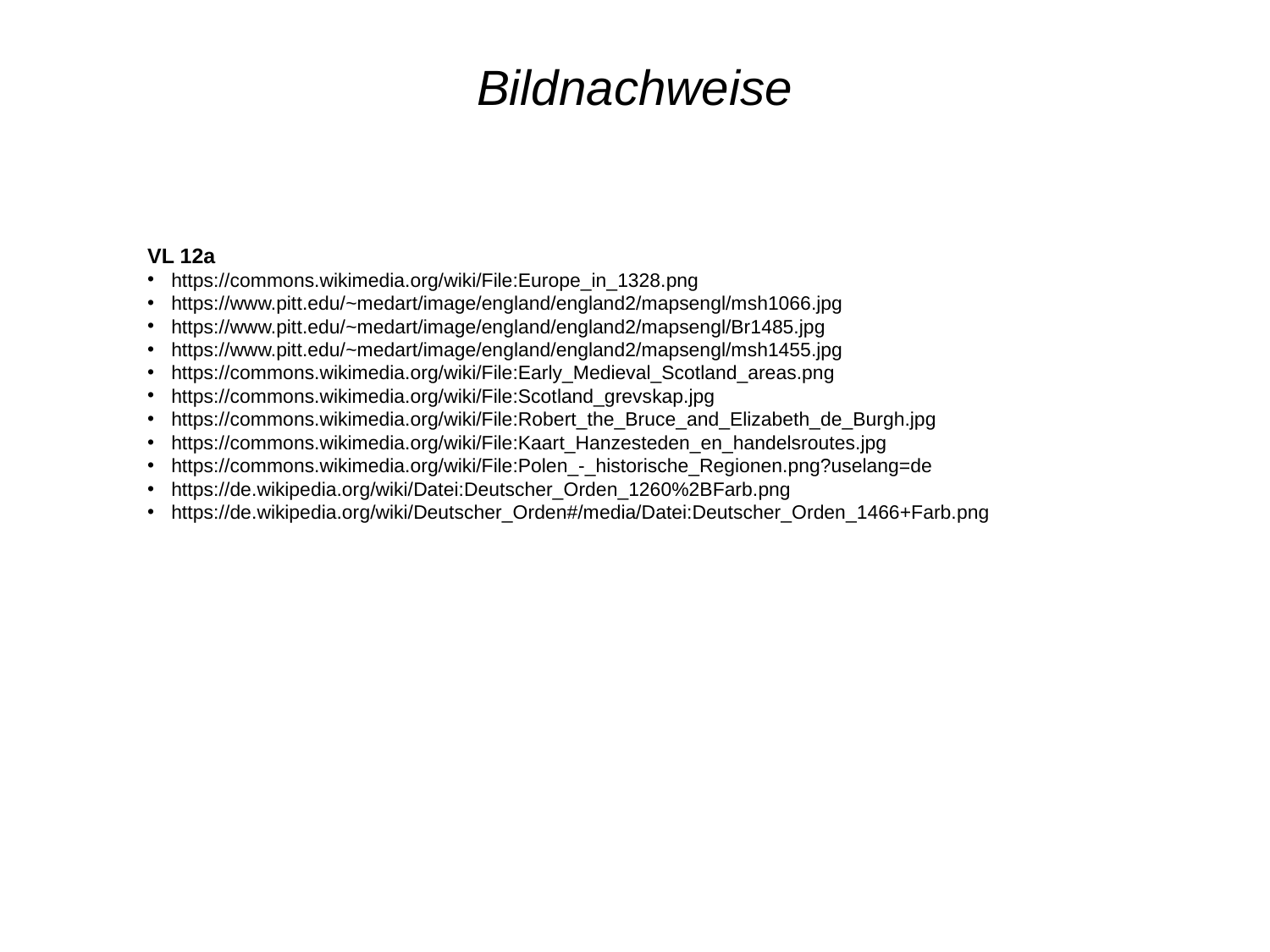

# Bildnachweise
VL 12a
https://commons.wikimedia.org/wiki/File:Europe_in_1328.png
https://www.pitt.edu/~medart/image/england/england2/mapsengl/msh1066.jpg
https://www.pitt.edu/~medart/image/england/england2/mapsengl/Br1485.jpg
https://www.pitt.edu/~medart/image/england/england2/mapsengl/msh1455.jpg
https://commons.wikimedia.org/wiki/File:Early_Medieval_Scotland_areas.png
https://commons.wikimedia.org/wiki/File:Scotland_grevskap.jpg
https://commons.wikimedia.org/wiki/File:Robert_the_Bruce_and_Elizabeth_de_Burgh.jpg
https://commons.wikimedia.org/wiki/File:Kaart_Hanzesteden_en_handelsroutes.jpg
https://commons.wikimedia.org/wiki/File:Polen_-_historische_Regionen.png?uselang=de
https://de.wikipedia.org/wiki/Datei:Deutscher_Orden_1260%2BFarb.png
https://de.wikipedia.org/wiki/Deutscher_Orden#/media/Datei:Deutscher_Orden_1466+Farb.png